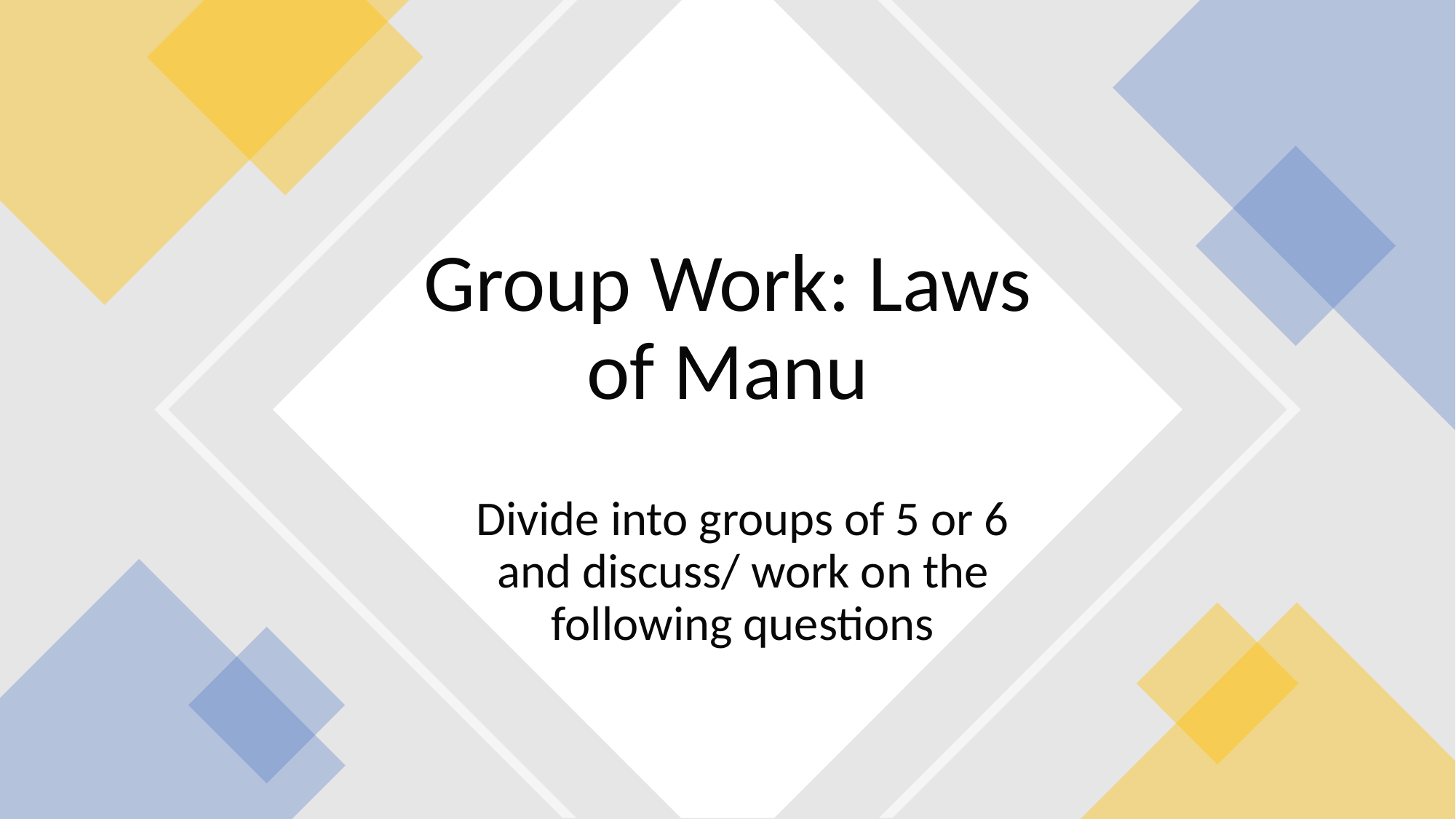

# Group Work: Laws of Manu

Divide into groups of 5 or 6 and discuss/ work on the following questions